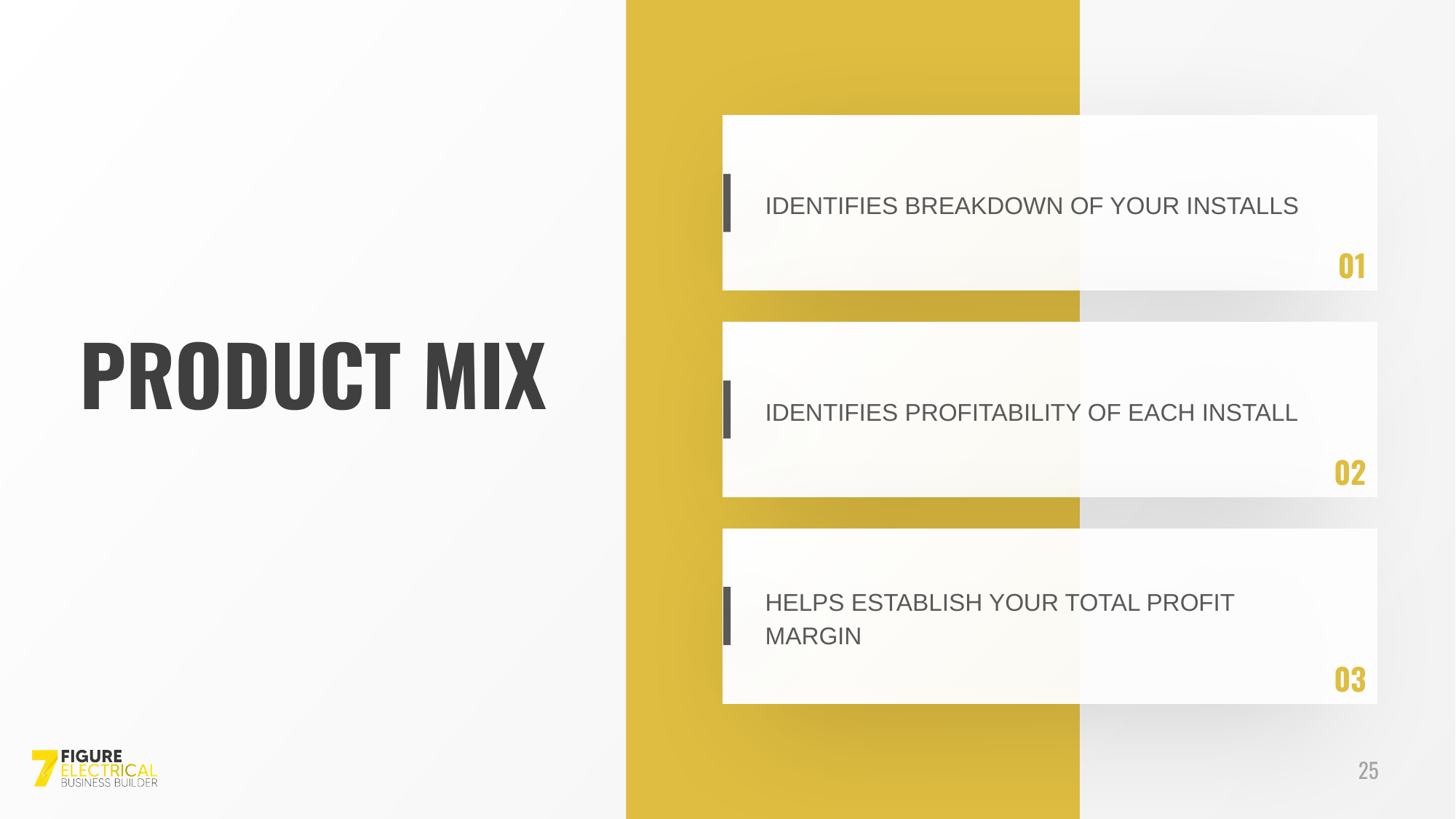

IDENTIFIES BREAKDOWN OF YOUR INSTALLS
01

PRODUCT MIX

IDENTIFIES PROFITABILITY OF EACH INSTALL
02

HELPS ESTABLISH YOUR TOTAL PROFIT MARGIN
03